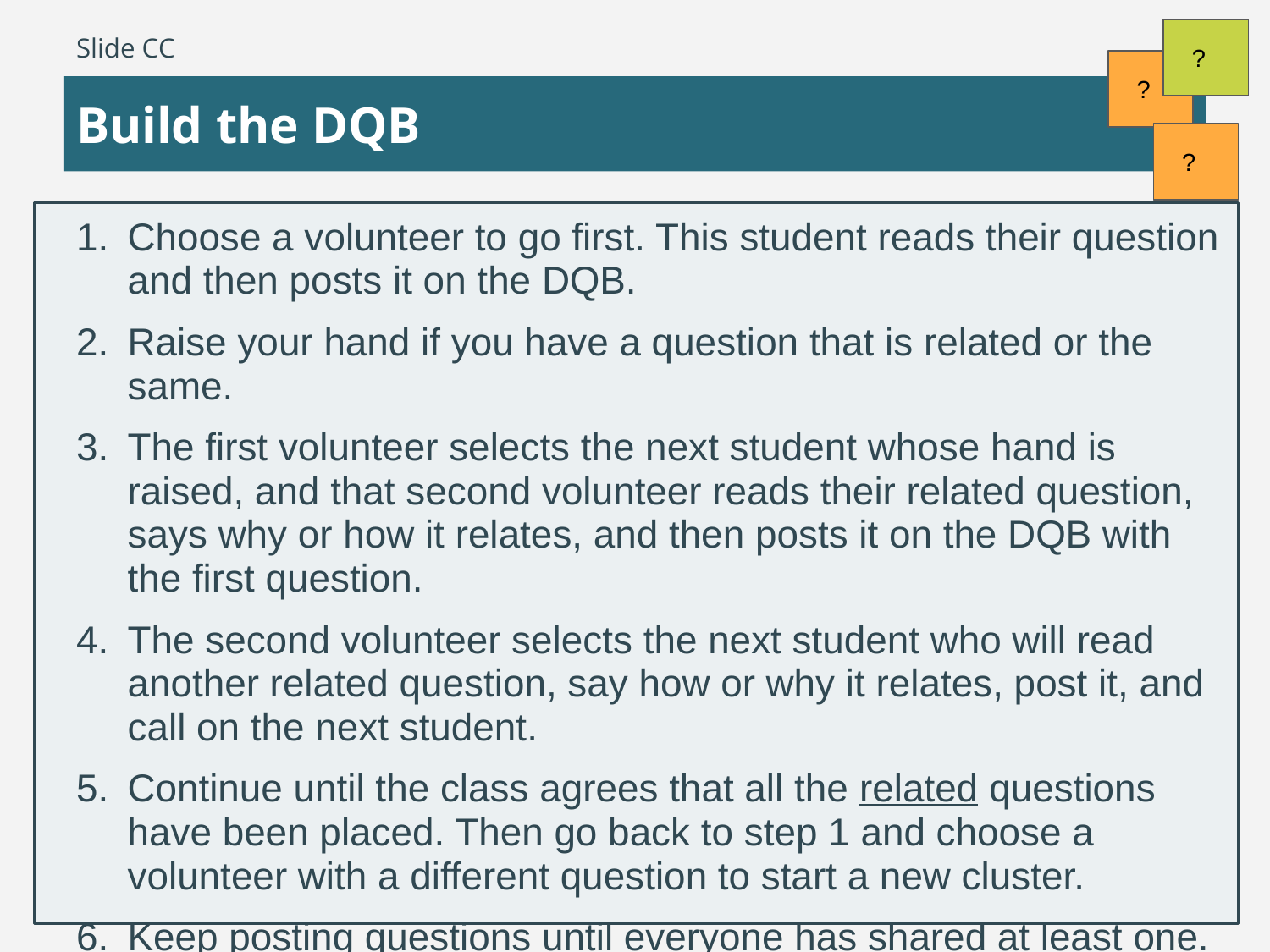

Slide CC
?
?
Build the DQB
?

Choose a volunteer to go first. This student reads their question and then posts it on the DQB.
Raise your hand if you have a question that is related or the same.
The first volunteer selects the next student whose hand is raised, and that second volunteer reads their related question, says why or how it relates, and then posts it on the DQB with the first question.
The second volunteer selects the next student who will read another related question, say how or why it relates, post it, and call on the next student.
Continue until the class agrees that all the related questions have been placed. Then go back to step 1 and choose a volunteer with a different question to start a new cluster.
Keep posting questions until everyone has shared at least one.